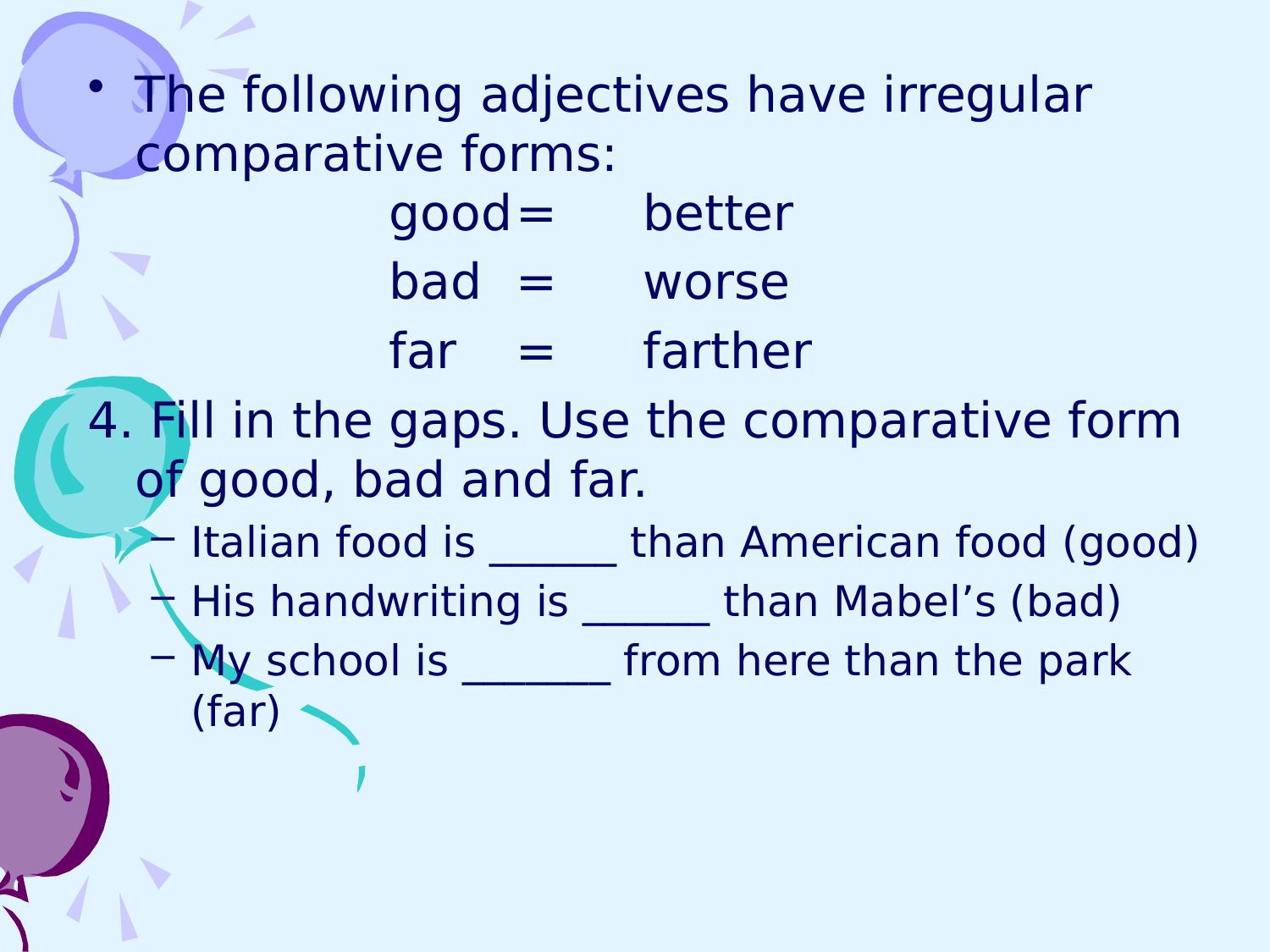

The following adjectives have irregular comparative forms:
		good	= 	better
			bad	=	worse
			far	=	farther
4. Fill in the gaps. Use the comparative form of good, bad and far.
Italian food is ______ than American food (good)
His handwriting is ______ than Mabel’s (bad)
My school is _______ from here than the park (far)